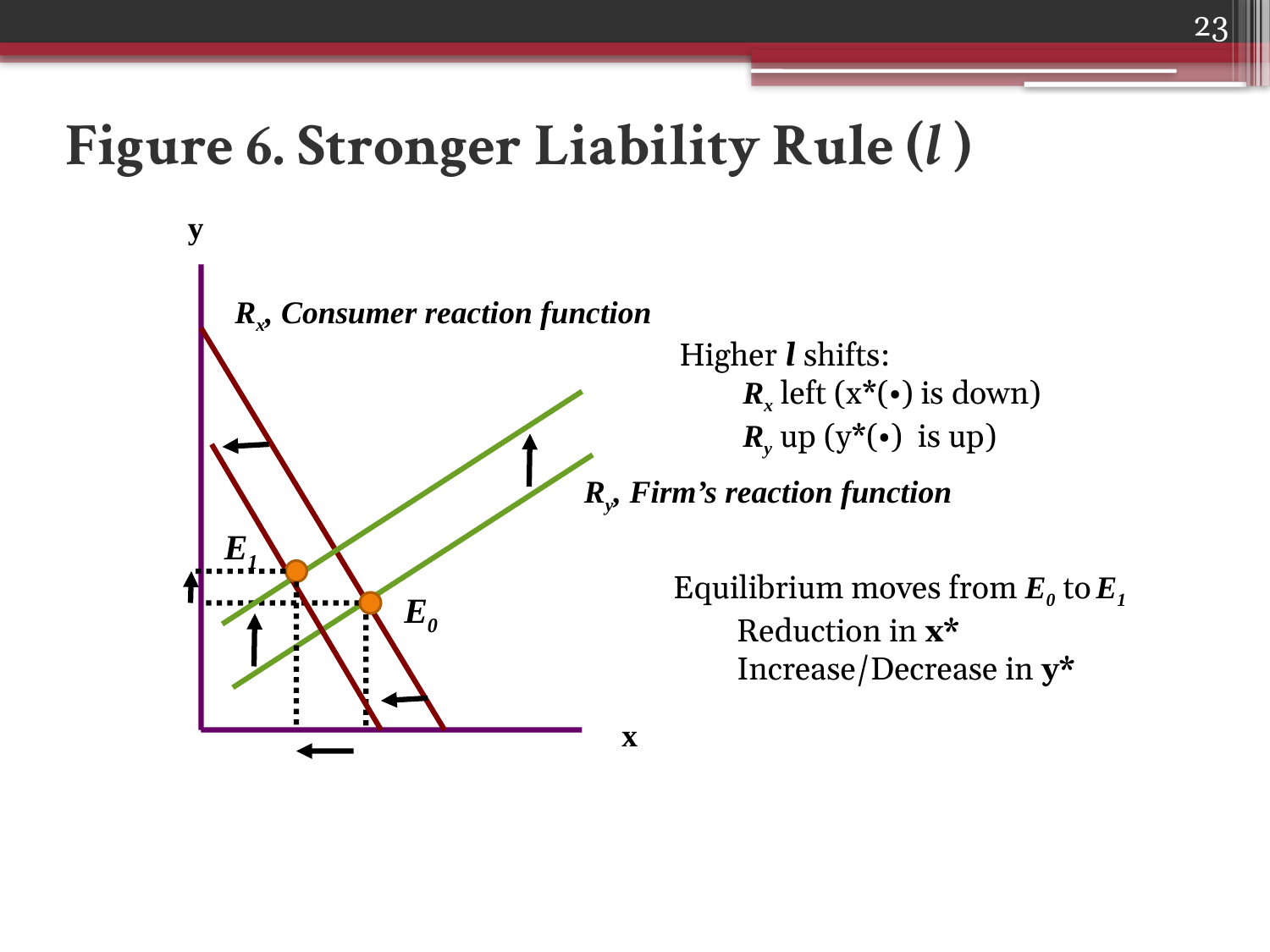

Figure 6. Stronger Liability Rule (l )
23
y

Rx, Consumer reaction function

Higher l shifts:
Rx left (x*(•) is down)
Ry up (y*(•)  is up)

Ry, Firm’s reaction function
E1

Equilibrium moves from E0 to E1
Reduction in x*
Increase/Decrease in y*

E0

x